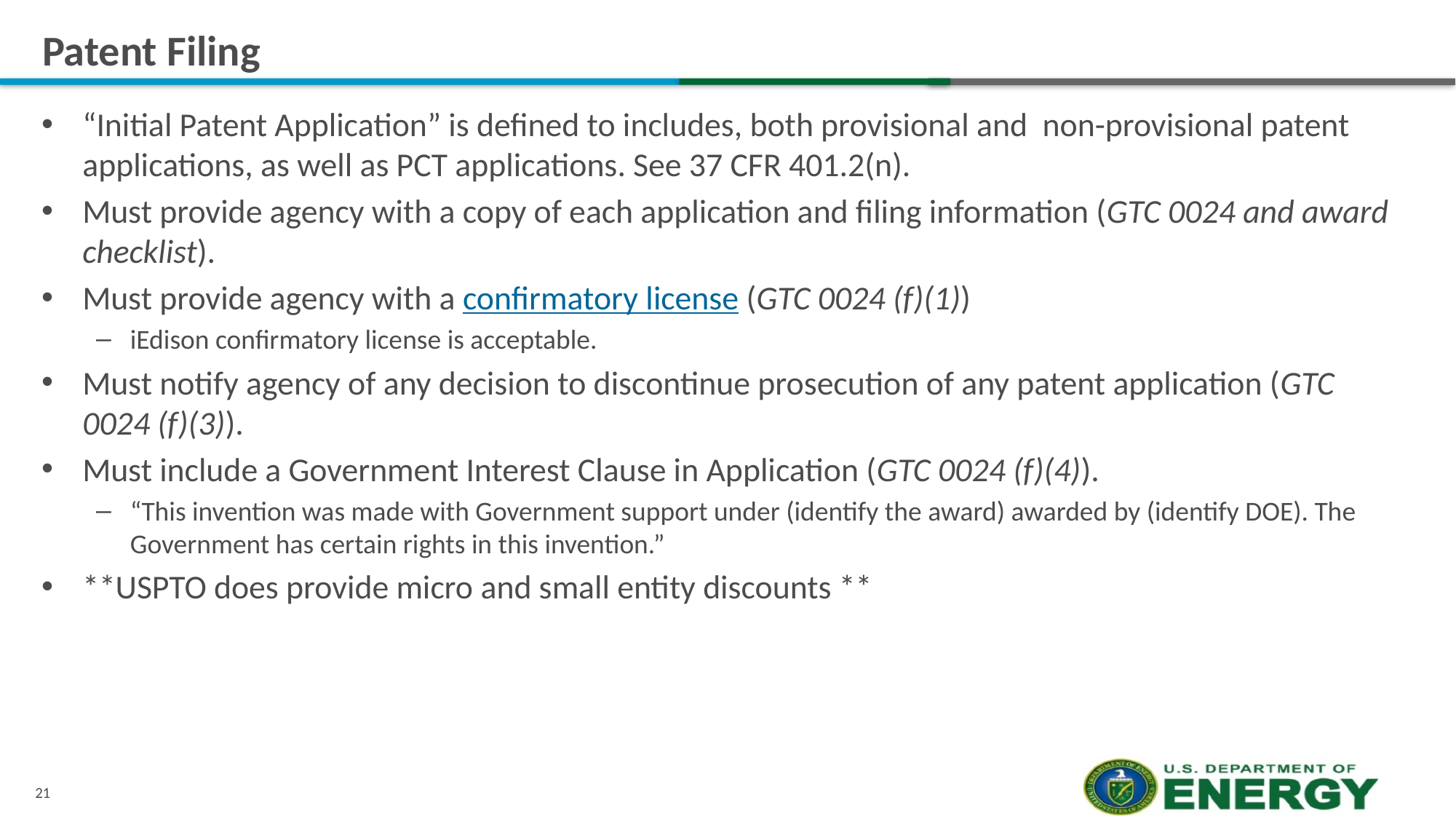

# Patent Filing
“Initial Patent Application” is defined to includes, both provisional and  non-provisional patent applications, as well as PCT applications. See 37 CFR 401.2(n).
Must provide agency with a copy of each application and filing information (GTC 0024 and award checklist).
Must provide agency with a confirmatory license (GTC 0024 (f)(1))
iEdison confirmatory license is acceptable.
Must notify agency of any decision to discontinue prosecution of any patent application (GTC 0024 (f)(3)).
Must include a Government Interest Clause in Application (GTC 0024 (f)(4)).
“This invention was made with Government support under (identify the award) awarded by (identify DOE). The Government has certain rights in this invention.”
**USPTO does provide micro and small entity discounts **